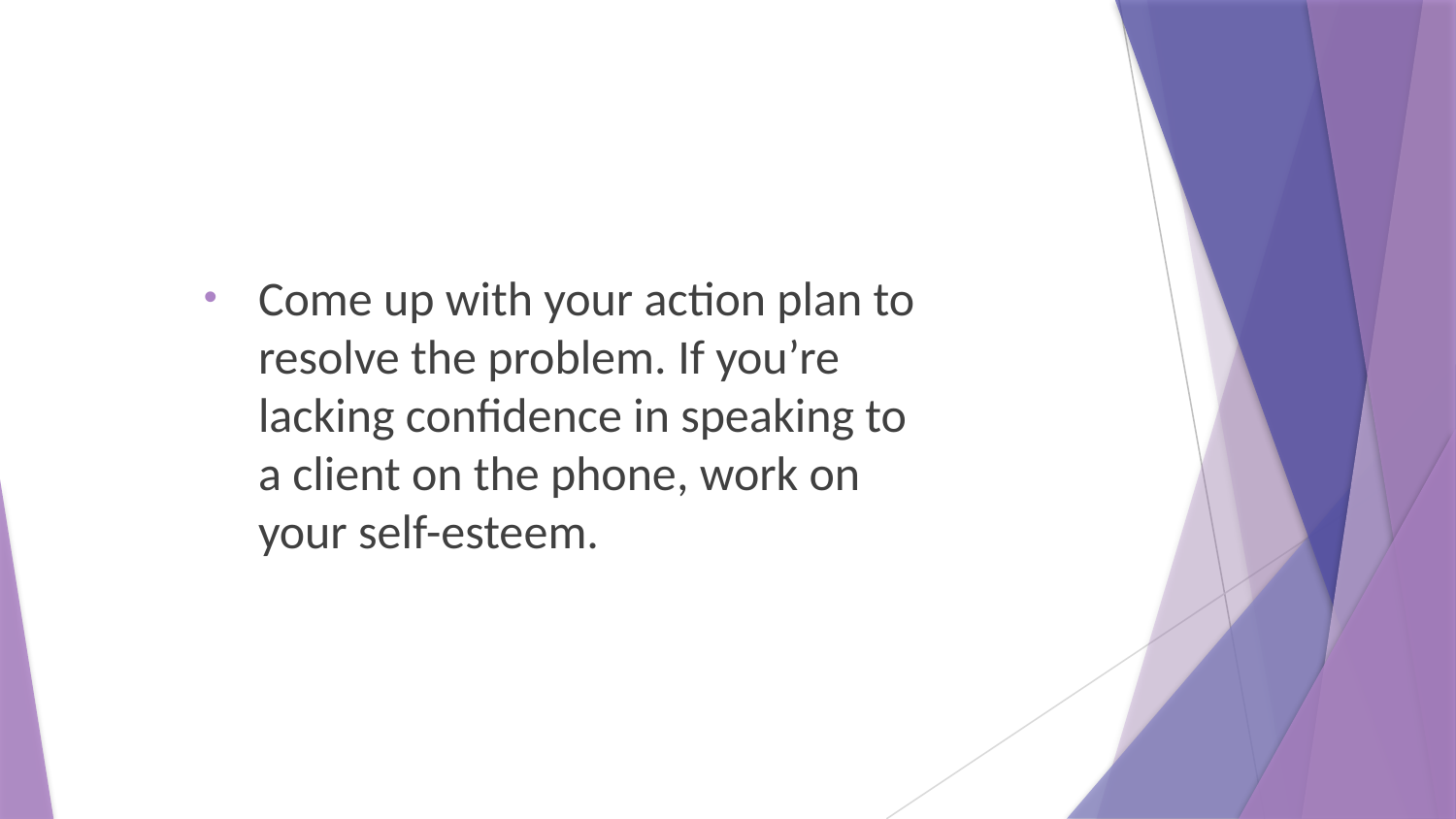

Come up with your action plan to resolve the problem. If you’re lacking confidence in speaking to a client on the phone, work on your self-esteem.